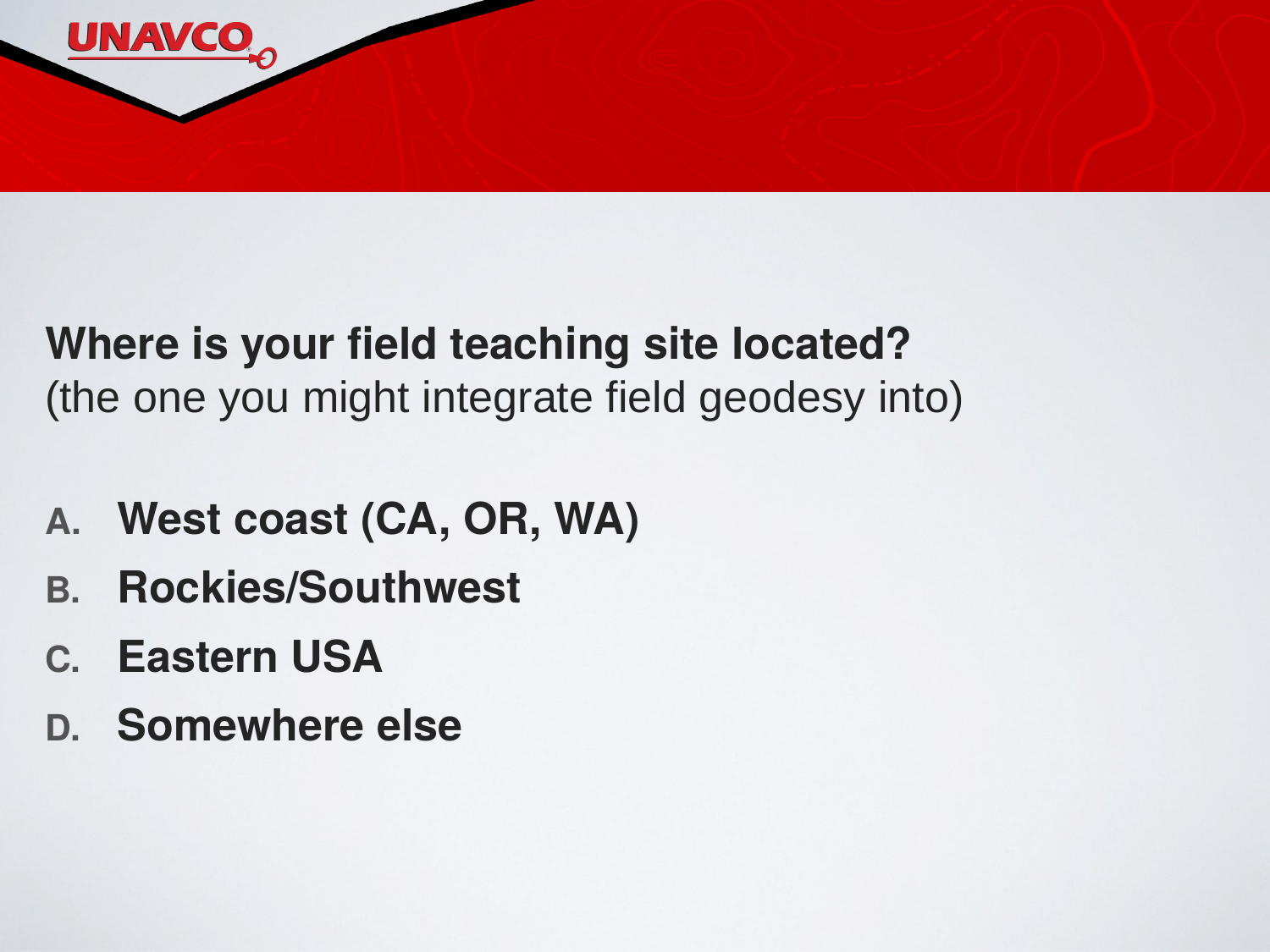

#
Where is your field teaching site located?
(the one you might integrate field geodesy into)
West coast (CA, OR, WA)
Rockies/Southwest
Eastern USA
Somewhere else